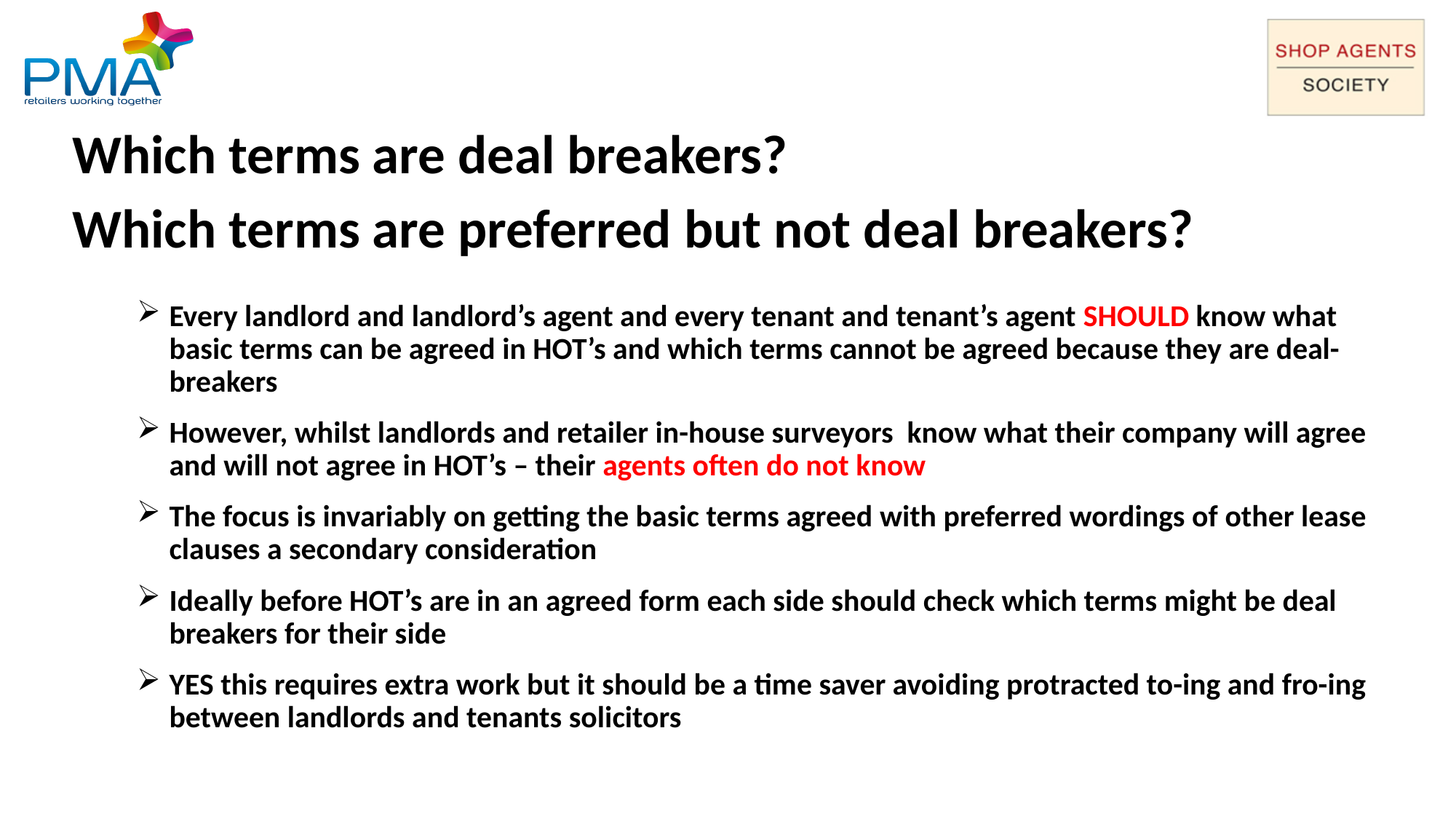

Which terms are deal breakers?
Which terms are preferred but not deal breakers?

Every landlord and landlord’s agent and every tenant and tenant’s agent SHOULD know what basic terms can be agreed in HOT’s and which terms cannot be agreed because they are deal-breakers
However, whilst landlords and retailer in-house surveyors  know what their company will agree and will not agree in HOT’s – their agents often do not know
The focus is invariably on getting the basic terms agreed with preferred wordings of other lease clauses a secondary consideration
Ideally before HOT’s are in an agreed form each side should check which terms might be deal breakers for their side
YES this requires extra work but it should be a time saver avoiding protracted to-ing and fro-ing between landlords and tenants solicitors